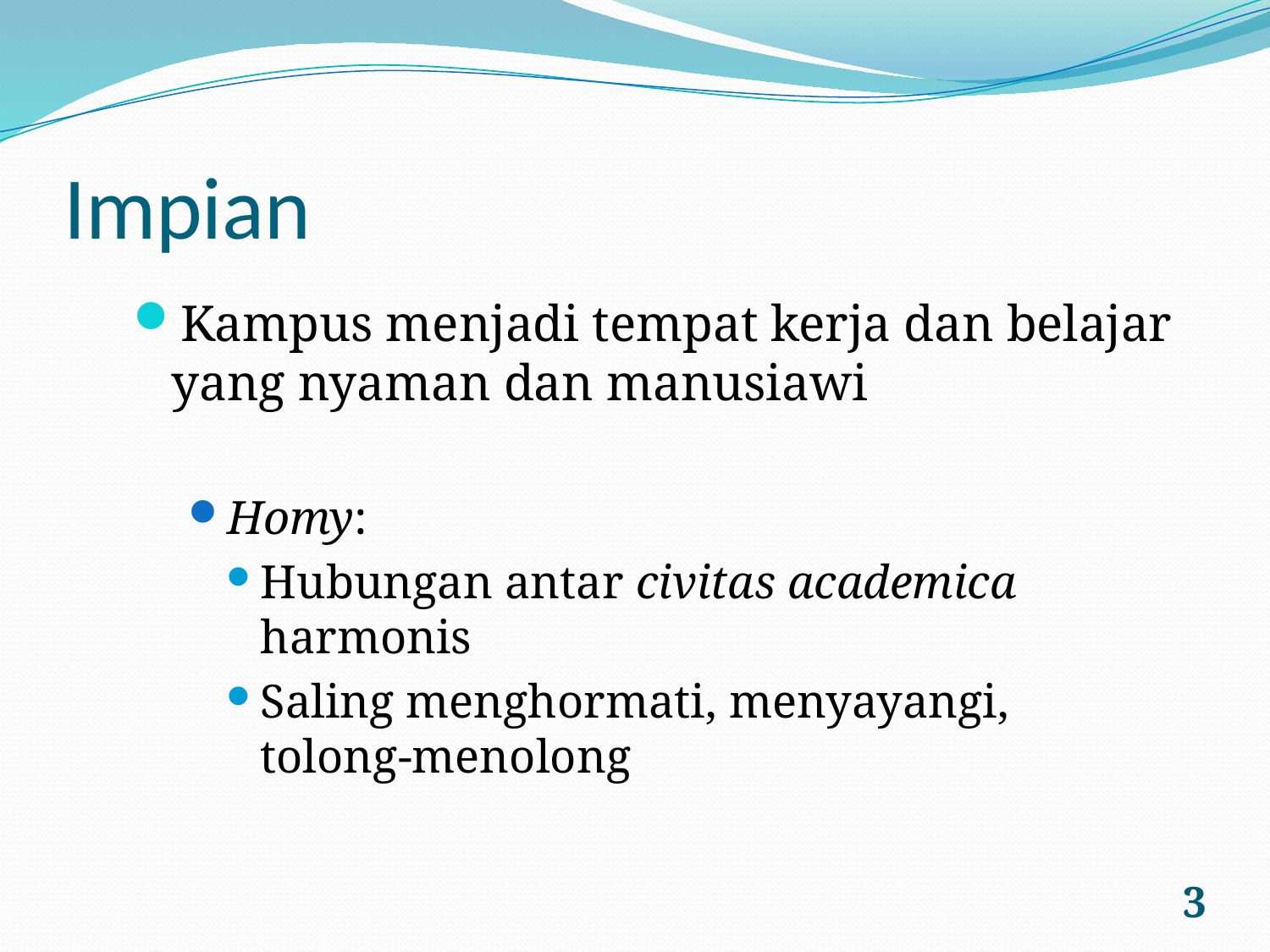

# Impian
Kampus menjadi tempat kerja dan belajar yang nyaman dan manusiawi

Homy:
Hubungan antar civitas academica harmonis
Saling menghormati, menyayangi, tolong-menolong

3